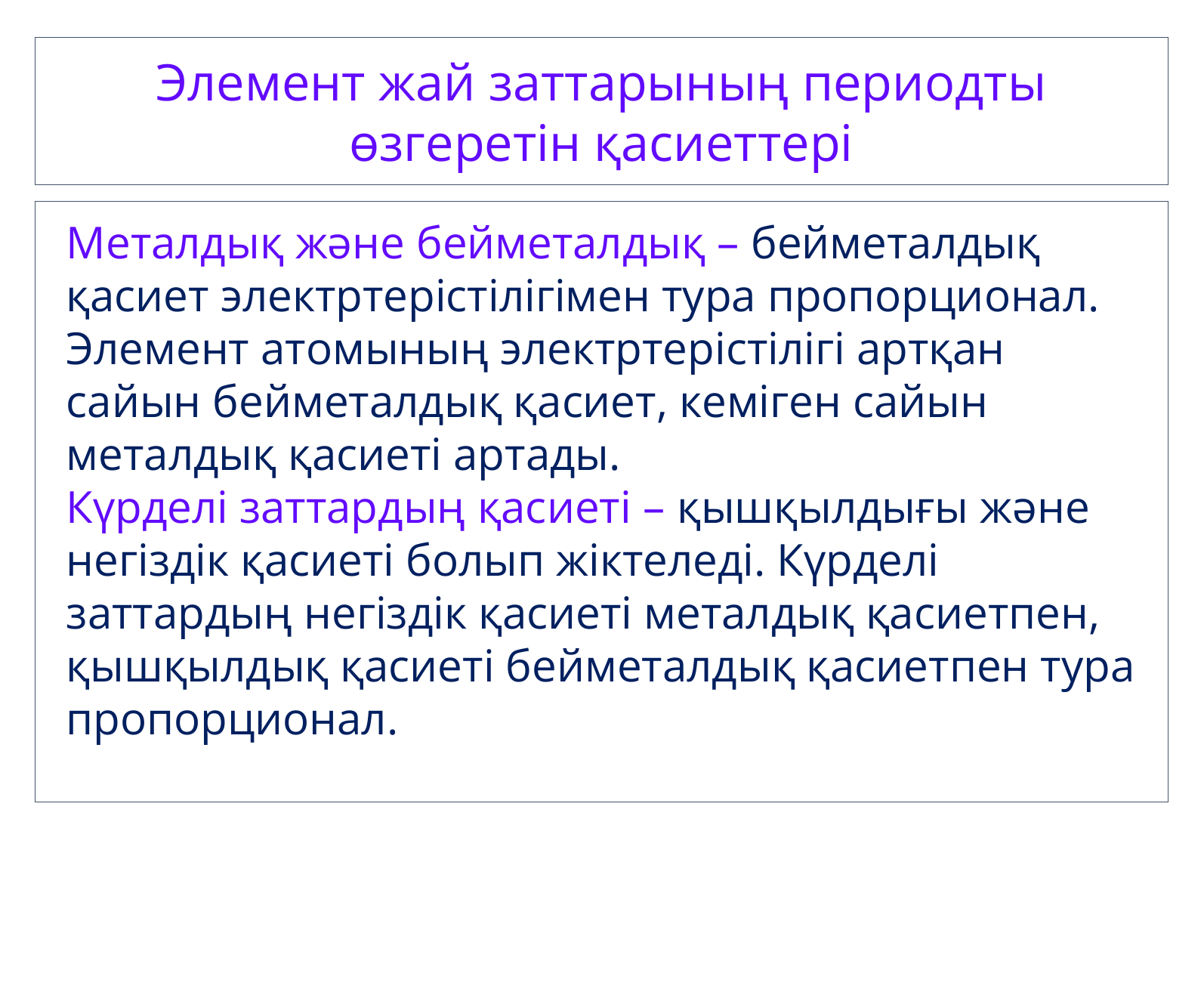

Элемент жай заттарының периодты өзгеретін қасиеттері
Металдық және бейметалдық – бейметалдық қасиет электртерістілігімен тура пропорционал. Элемент атомының электртерістілігі артқан сайын бейметалдық қасиет, кеміген сайын металдық қасиеті артады.
Күрделі заттардың қасиеті – қышқылдығы және негіздік қасиеті болып жіктеледі. Күрделі заттардың негіздік қасиеті металдық қасиетпен, қышқылдық қасиеті бейметалдық қасиетпен тура пропорционал.